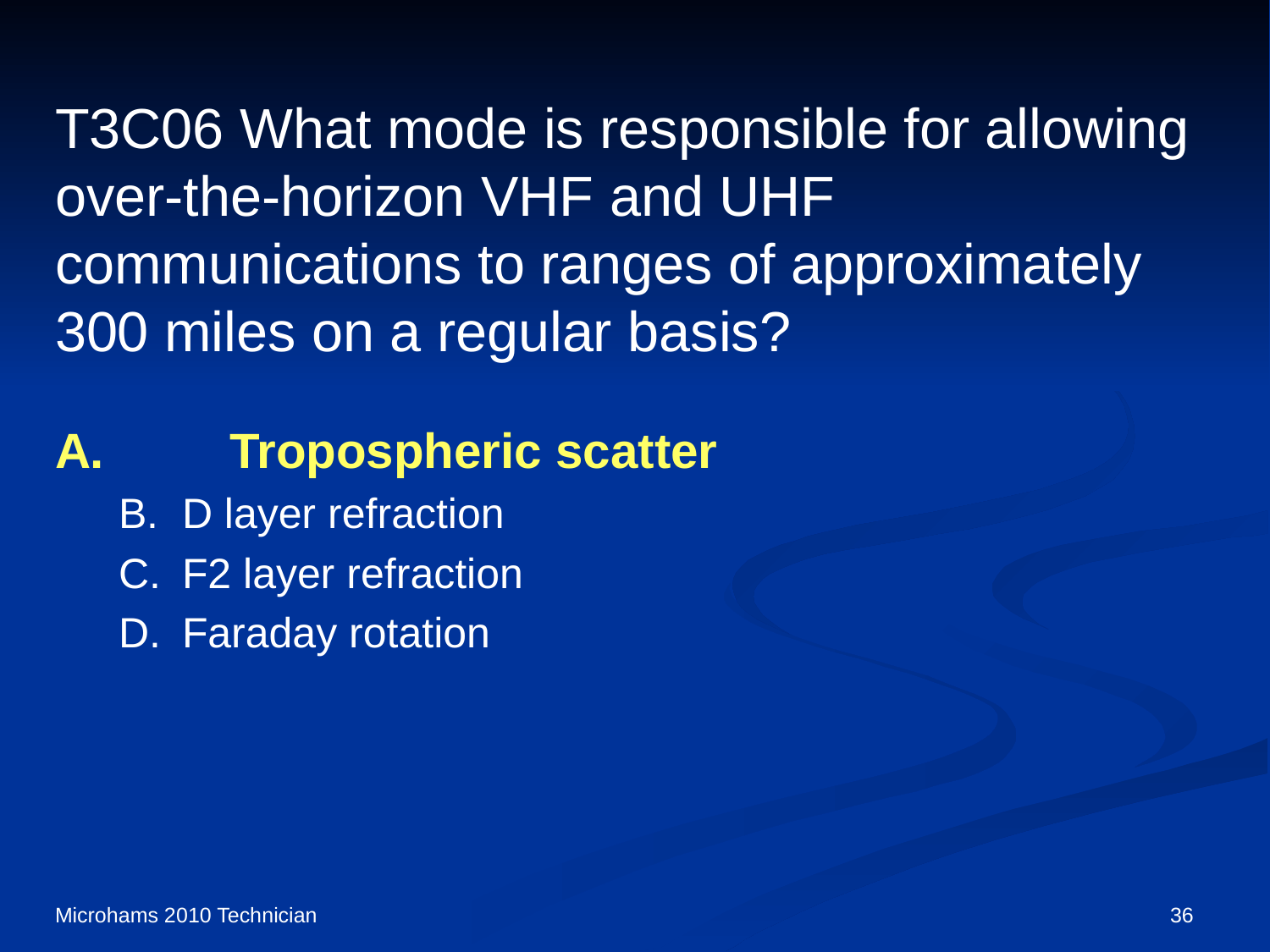

# T3C06 What mode is responsible for allowing over-the-horizon VHF and UHF communications to ranges of approximately 300 miles on a regular basis?
A.	Tropospheric scatter
B.	D layer refraction
C.	F2 layer refraction
D.	Faraday rotation
Microhams 2010 Technician
36